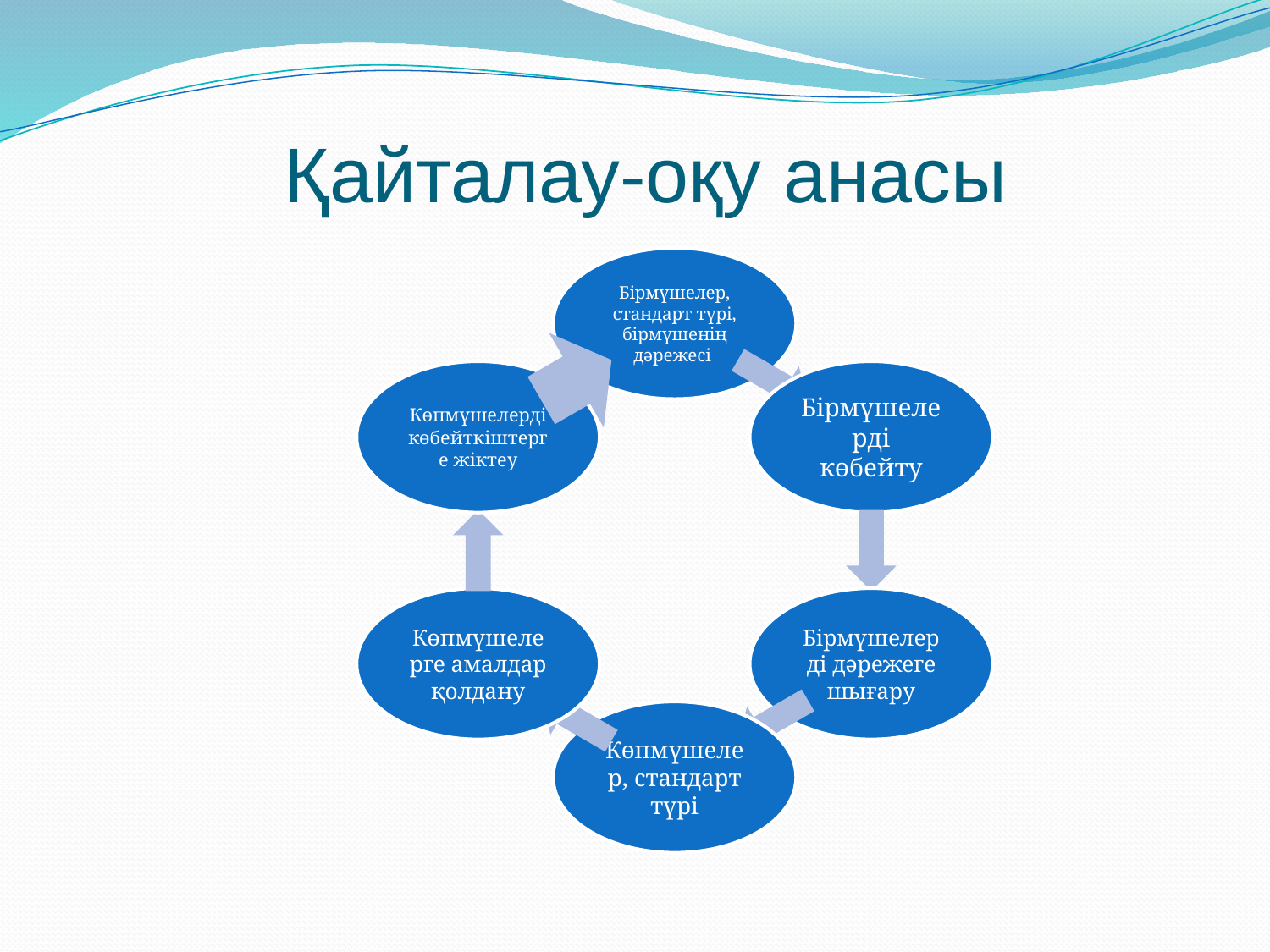

# Қайталау-оқу анасы
Бірмүшелер, стандарт түрі, бірмүшенің дәрежесі
Бірмүшелерді көбейту
Бірмүшелерді дәрежеге шығару
Көпмүшелер, стандарт түрі
Көпмүшелерге амалдар қолдану
Көпмүшелерді көбейткіштерге жіктеу